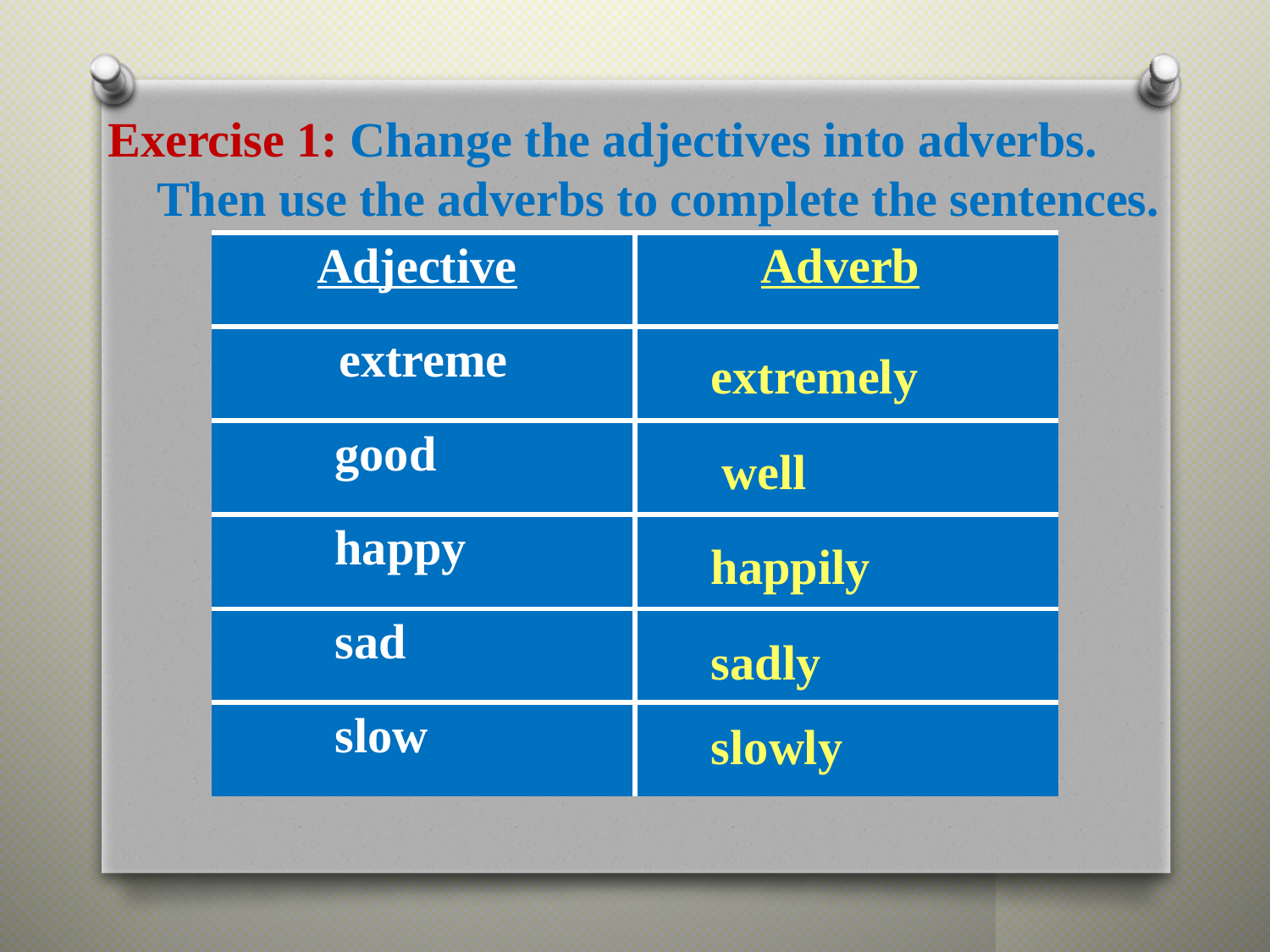

Exercise 1: Change the adjectives into adverbs.
    Then use the adverbs to complete the sentences.
| Adjective | Adverb |
| --- | --- |
| extreme |  |
| good |  |
| happy |  |
| sad |  |
| slow |  |
extremely
well
happily
sadly
slowly